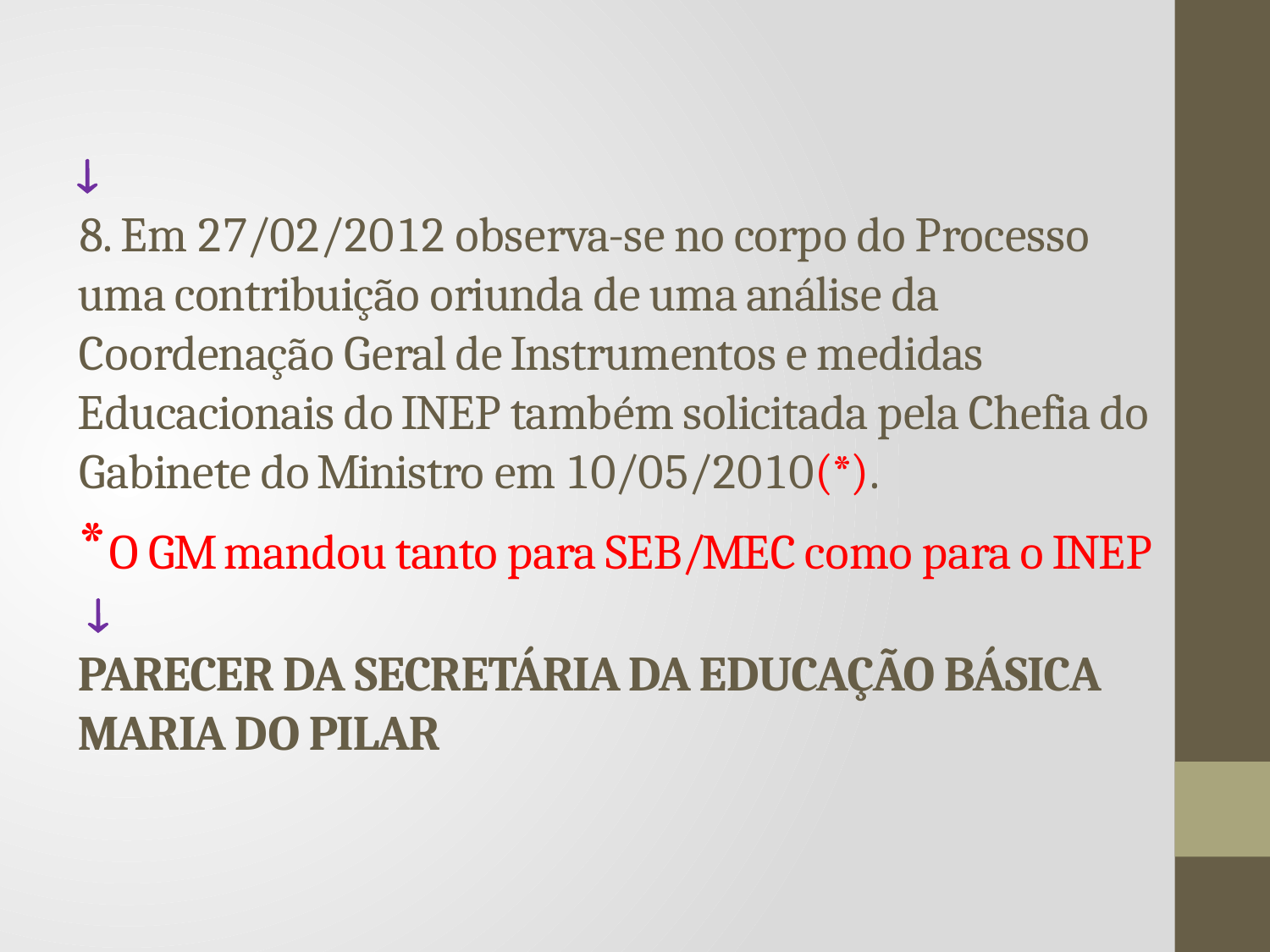

# ↓ 8. Em 27/02/2012 observa-se no corpo do Processo uma contribuição oriunda de uma análise da Coordenação Geral de Instrumentos e medidas Educacionais do INEP também solicitada pela Chefia do Gabinete do Ministro em 10/05/2010(*). *O GM mandou tanto para SEB/MEC como para o INEP ↓ PARECER DA SECRETÁRIA DA EDUCAÇÃO BÁSICA MARIA DO PILAR